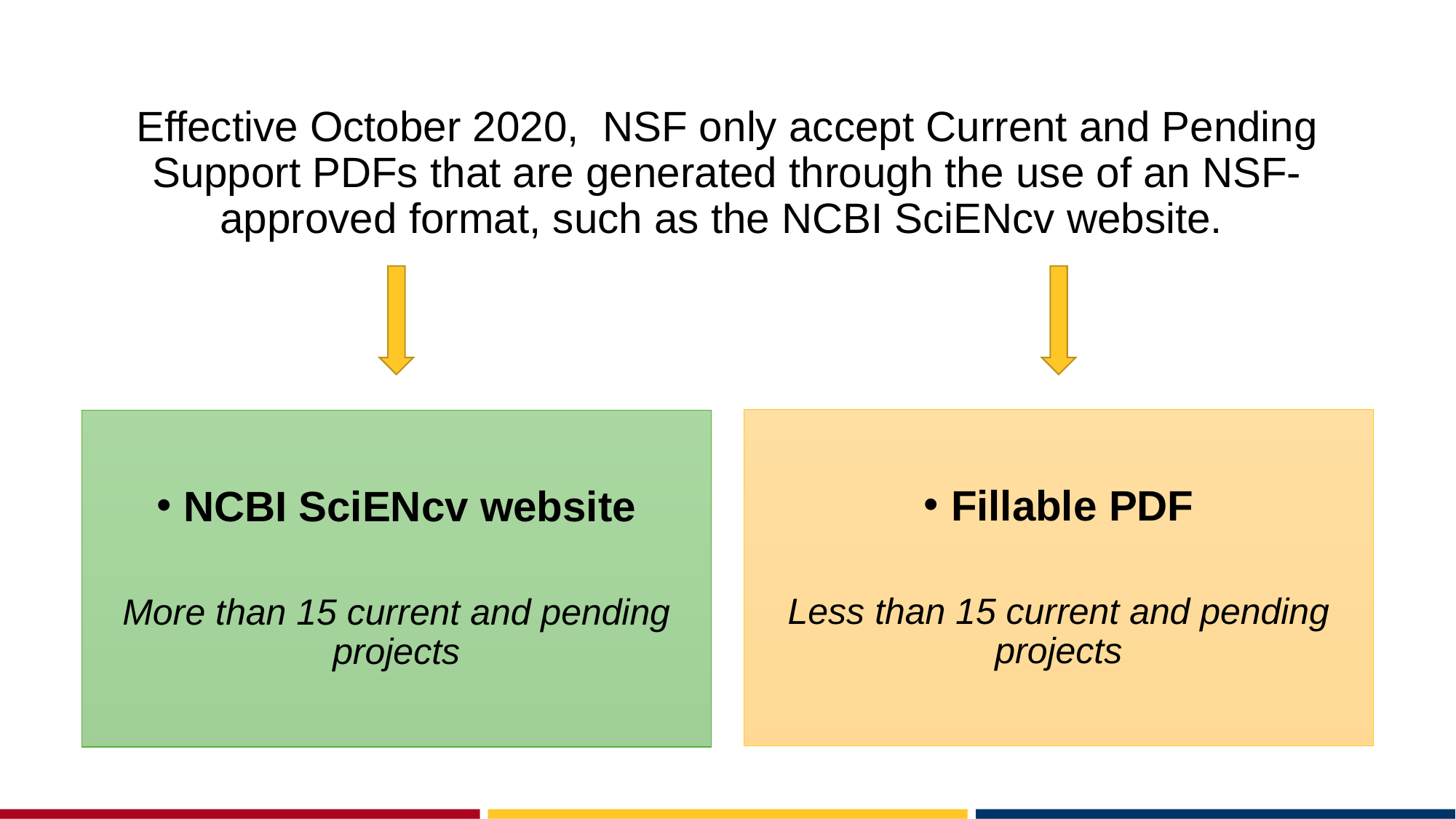

# Effective October 2020,  NSF only accept Current and Pending Support PDFs that are generated through the use of an NSF-approved format, such as the NCBI SciENcv website.

Fillable PDF

Less than 15 current and pending projects
NCBI SciENcv website

More than 15 current and pending projects